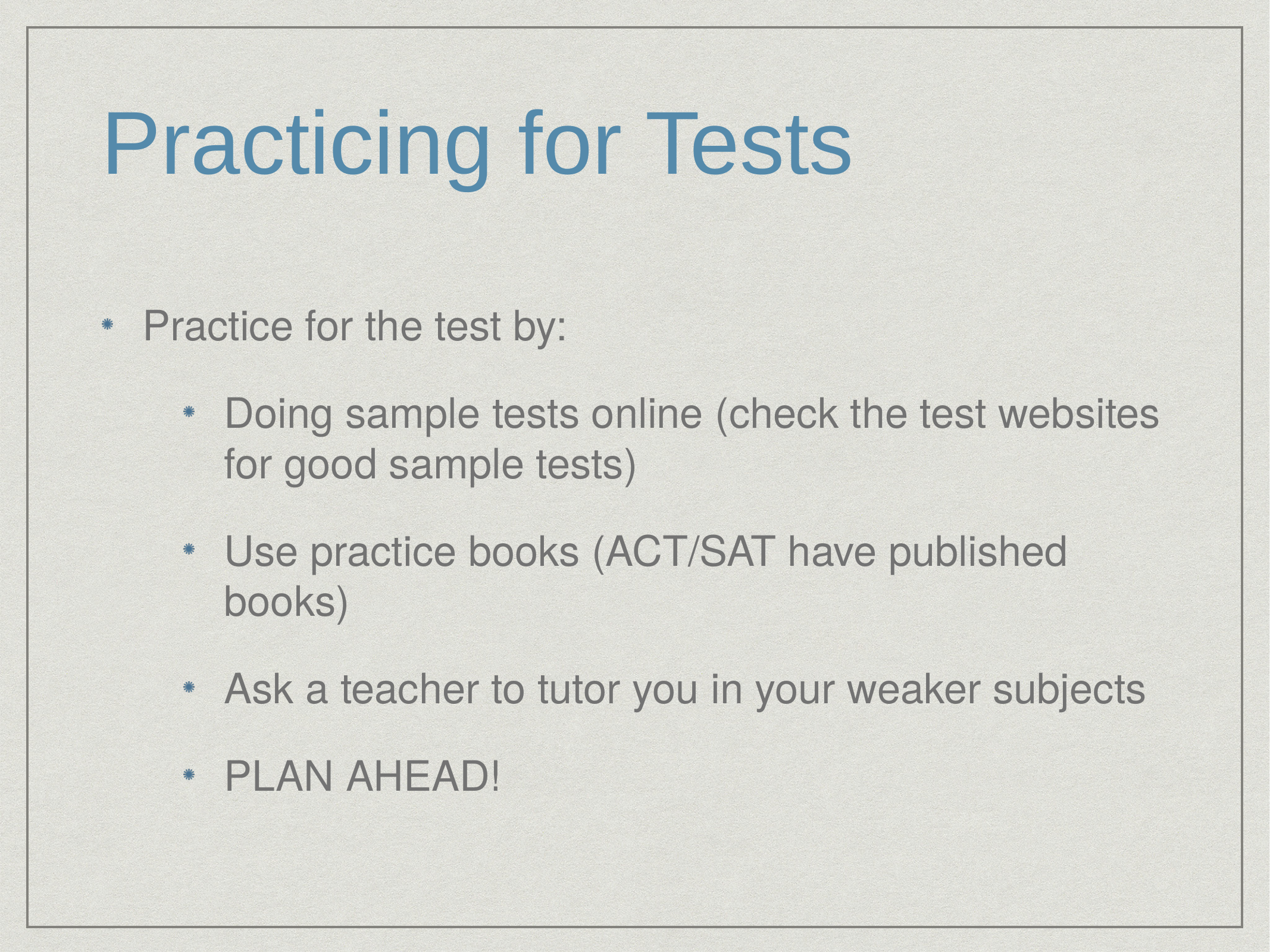

# Practicing for Tests
Practice for the test by:
Doing sample tests online (check the test websites for good sample tests)
Use practice books (ACT/SAT have published books)
Ask a teacher to tutor you in your weaker subjects
PLAN AHEAD!